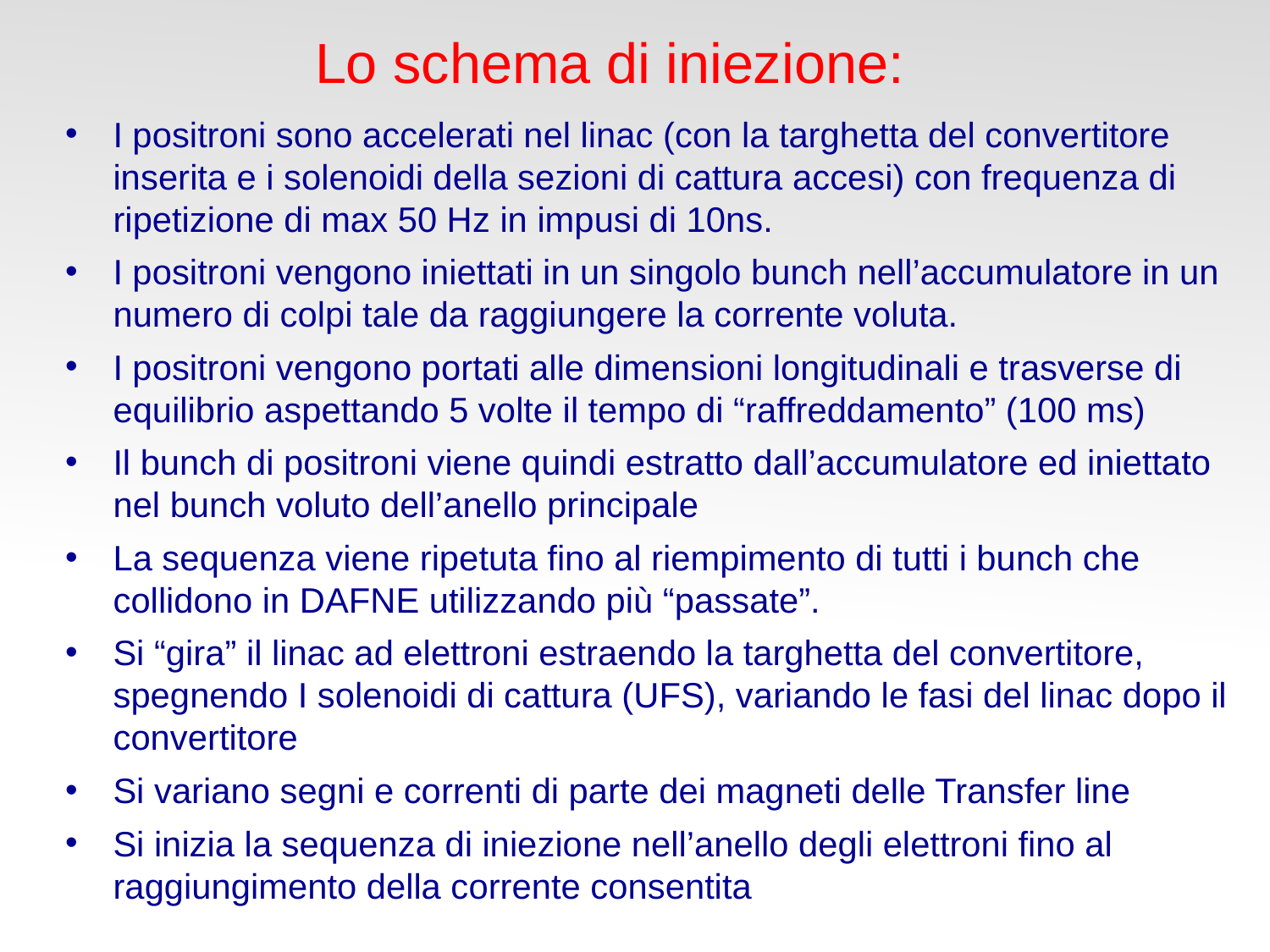

Lo schema di iniezione:
I positroni sono accelerati nel linac (con la targhetta del convertitore inserita e i solenoidi della sezioni di cattura accesi) con frequenza di ripetizione di max 50 Hz in impusi di 10ns.
I positroni vengono iniettati in un singolo bunch nell’accumulatore in un numero di colpi tale da raggiungere la corrente voluta.
I positroni vengono portati alle dimensioni longitudinali e trasverse di equilibrio aspettando 5 volte il tempo di “raffreddamento” (100 ms)
Il bunch di positroni viene quindi estratto dall’accumulatore ed iniettato nel bunch voluto dell’anello principale
La sequenza viene ripetuta fino al riempimento di tutti i bunch che collidono in DAFNE utilizzando più “passate”.
Si “gira” il linac ad elettroni estraendo la targhetta del convertitore, spegnendo I solenoidi di cattura (UFS), variando le fasi del linac dopo il convertitore
Si variano segni e correnti di parte dei magneti delle Transfer line
Si inizia la sequenza di iniezione nell’anello degli elettroni fino al raggiungimento della corrente consentita